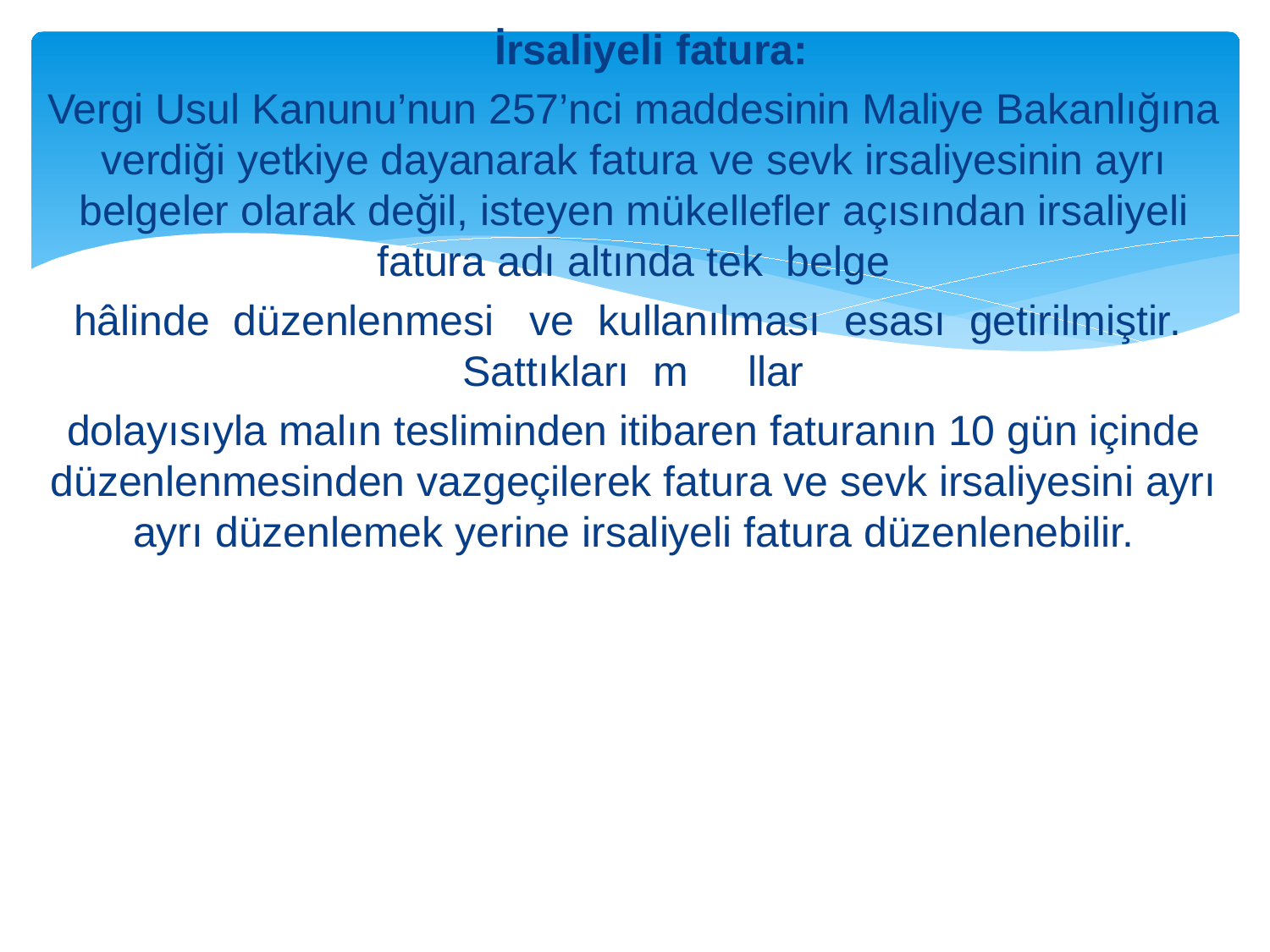

İrsaliyeli fatura:
Vergi Usul Kanunu’nun 257’nci maddesinin Maliye Bakanlığına verdiği yetkiye dayanarak fatura ve sevk irsaliyesinin ayrı belgeler olarak değil, isteyen mükellefler açısından irsaliyeli fatura adı altında tek  belge
hâlinde  düzenlenmesi   ve  kullanılması  esası  getirilmiştir.  Sattıkları  m     llar
dolayısıyla malın tesliminden itibaren faturanın 10 gün içinde düzenlenmesinden vazgeçilerek fatura ve sevk irsaliyesini ayrı ayrı düzenlemek yerine irsaliyeli fatura düzenlenebilir.